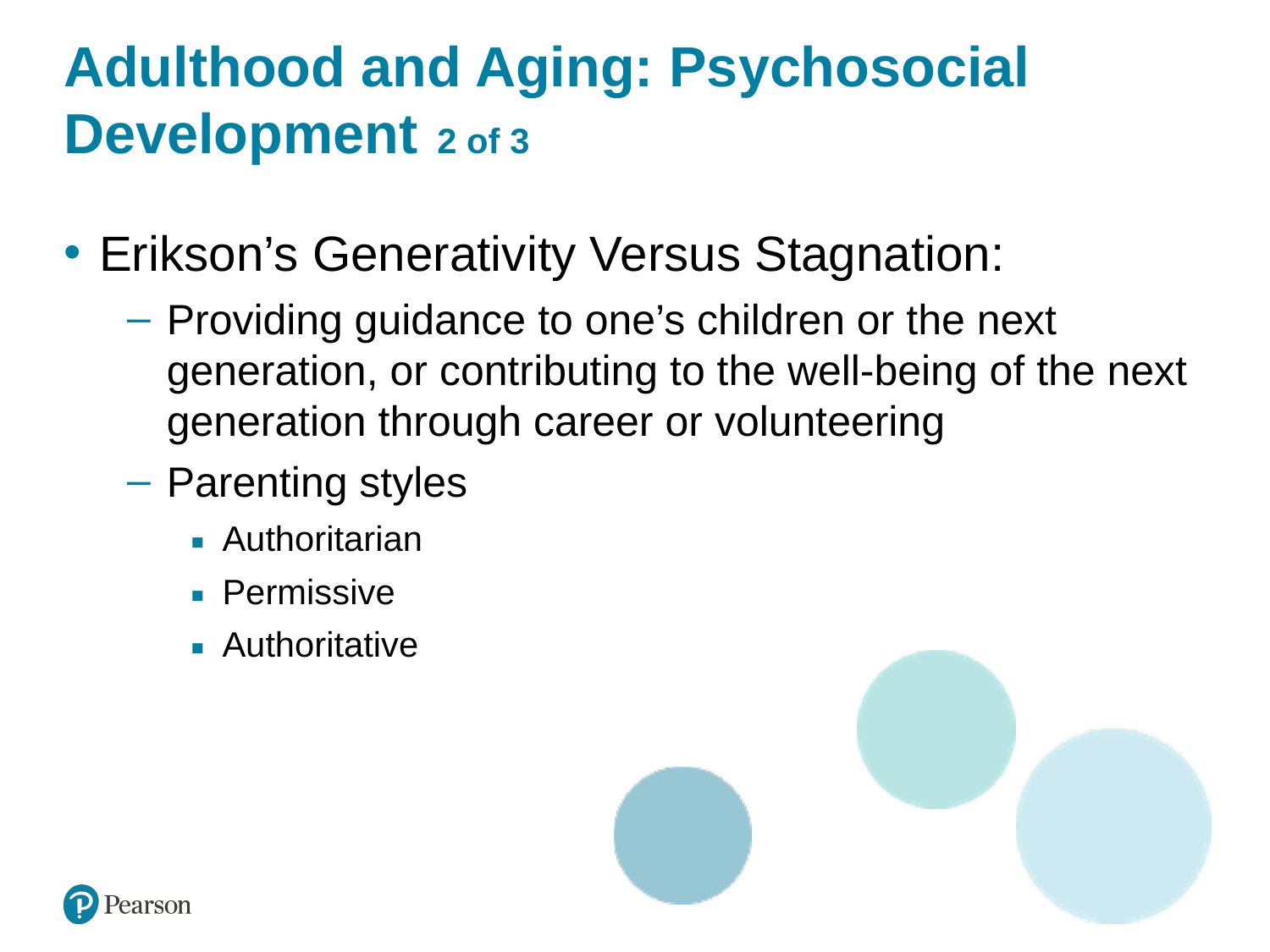

# Adulthood and Aging: Psychosocial Development  2 of 3
Erikson’s Generativity Versus Stagnation:
Providing guidance to one’s children or the next generation, or contributing to the well-being of the next generation through career or volunteering
Parenting styles
Authoritarian
Permissive
Authoritative